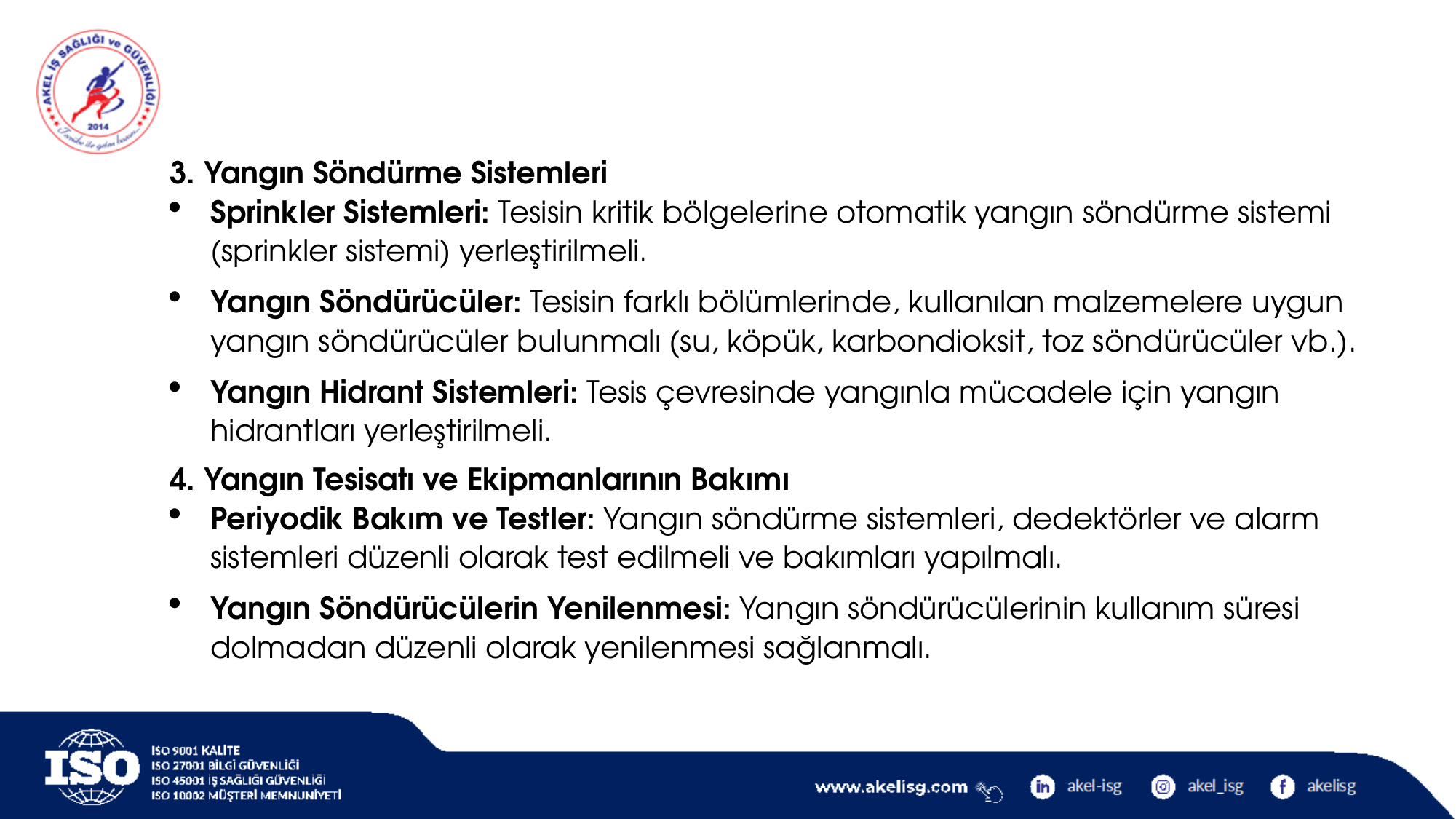

3. Yangın Söndürme Sistemleri
Sprinkler Sistemleri: Tesisin kritik bölgelerine otomatik yangın söndürme sistemi (sprinkler sistemi) yerleştirilmeli.
Yangın Söndürücüler: Tesisin farklı bölümlerinde, kullanılan malzemelere uygun yangın söndürücüler bulunmalı (su, köpük, karbondioksit, toz söndürücüler vb.).
Yangın Hidrant Sistemleri: Tesis çevresinde yangınla mücadele için yangın hidrantları yerleştirilmeli.
4. Yangın Tesisatı ve Ekipmanlarının Bakımı
Periyodik Bakım ve Testler: Yangın söndürme sistemleri, dedektörler ve alarm sistemleri düzenli olarak test edilmeli ve bakımları yapılmalı.
Yangın Söndürücülerin Yenilenmesi: Yangın söndürücülerinin kullanım süresi dolmadan düzenli olarak yenilenmesi sağlanmalı.